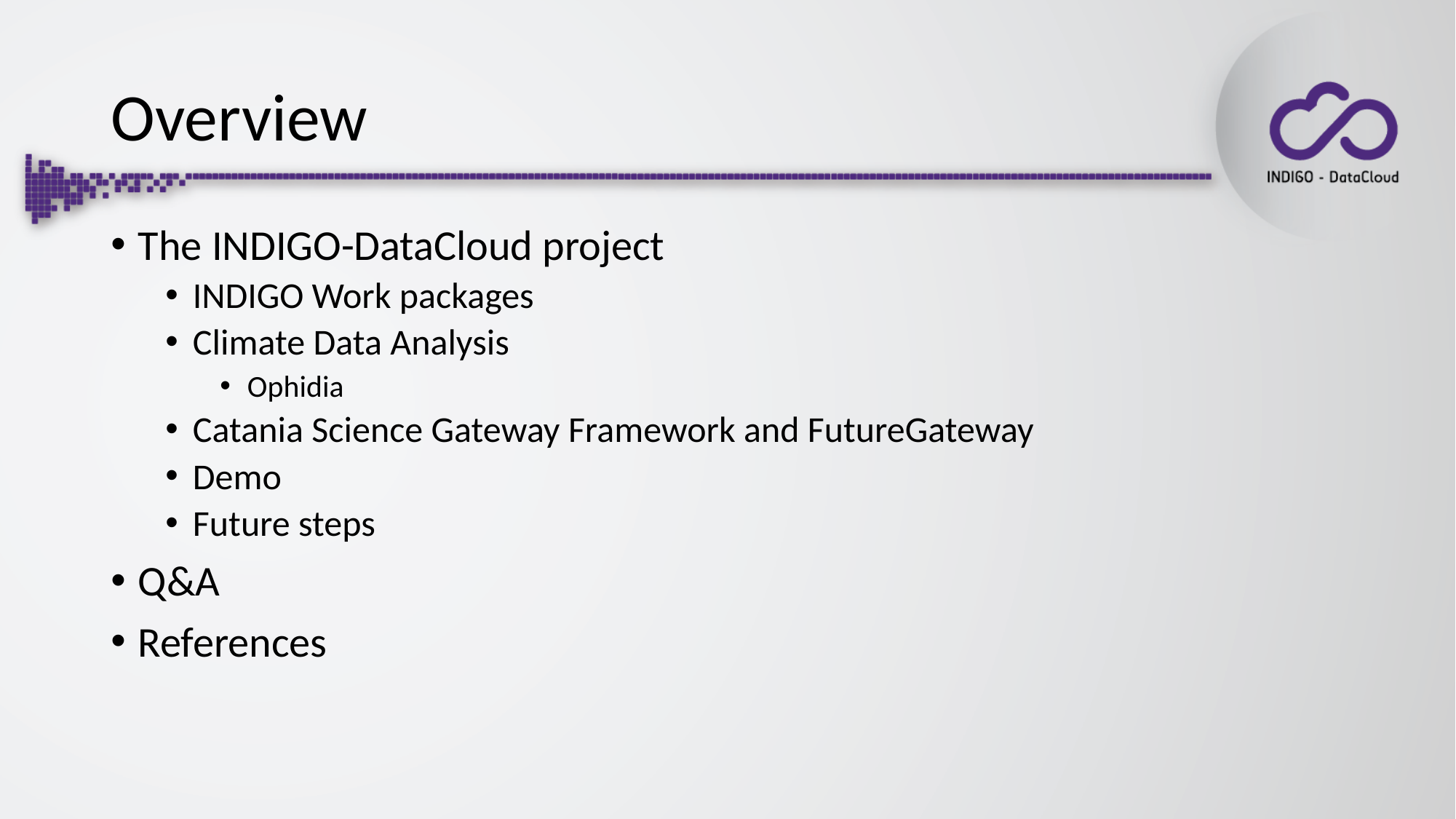

# Overview
The INDIGO-DataCloud project
INDIGO Work packages
Climate Data Analysis
Ophidia
Catania Science Gateway Framework and FutureGateway
Demo
Future steps
Q&A
References